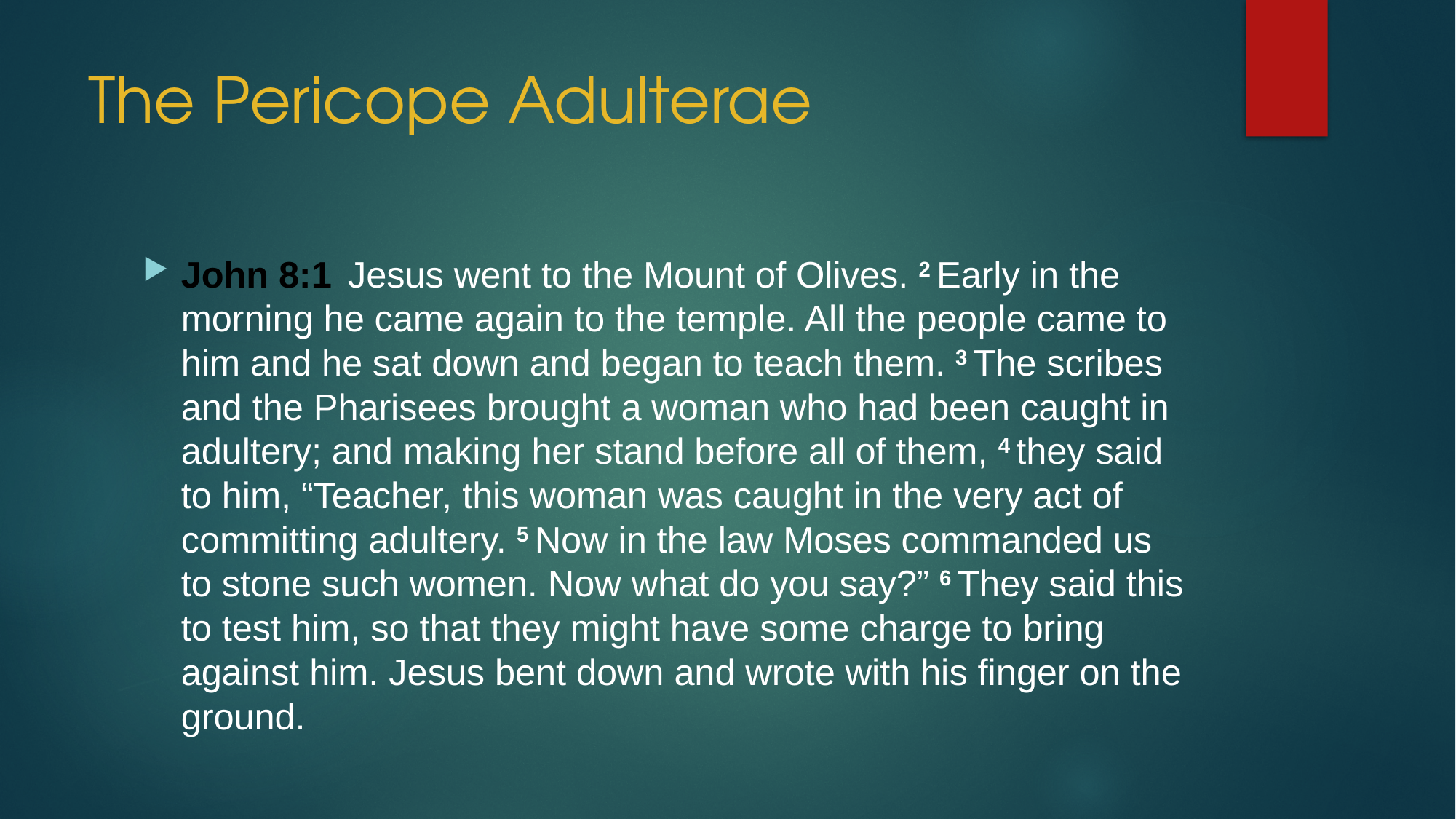

# The Pericope Adulterae
John 8:1  Jesus went to the Mount of Olives. 2 Early in the morning he came again to the temple. All the people came to him and he sat down and began to teach them. 3 The scribes and the Pharisees brought a woman who had been caught in adultery; and making her stand before all of them, 4 they said to him, “Teacher, this woman was caught in the very act of committing adultery. 5 Now in the law Moses commanded us to stone such women. Now what do you say?” 6 They said this to test him, so that they might have some charge to bring against him. Jesus bent down and wrote with his finger on the ground.